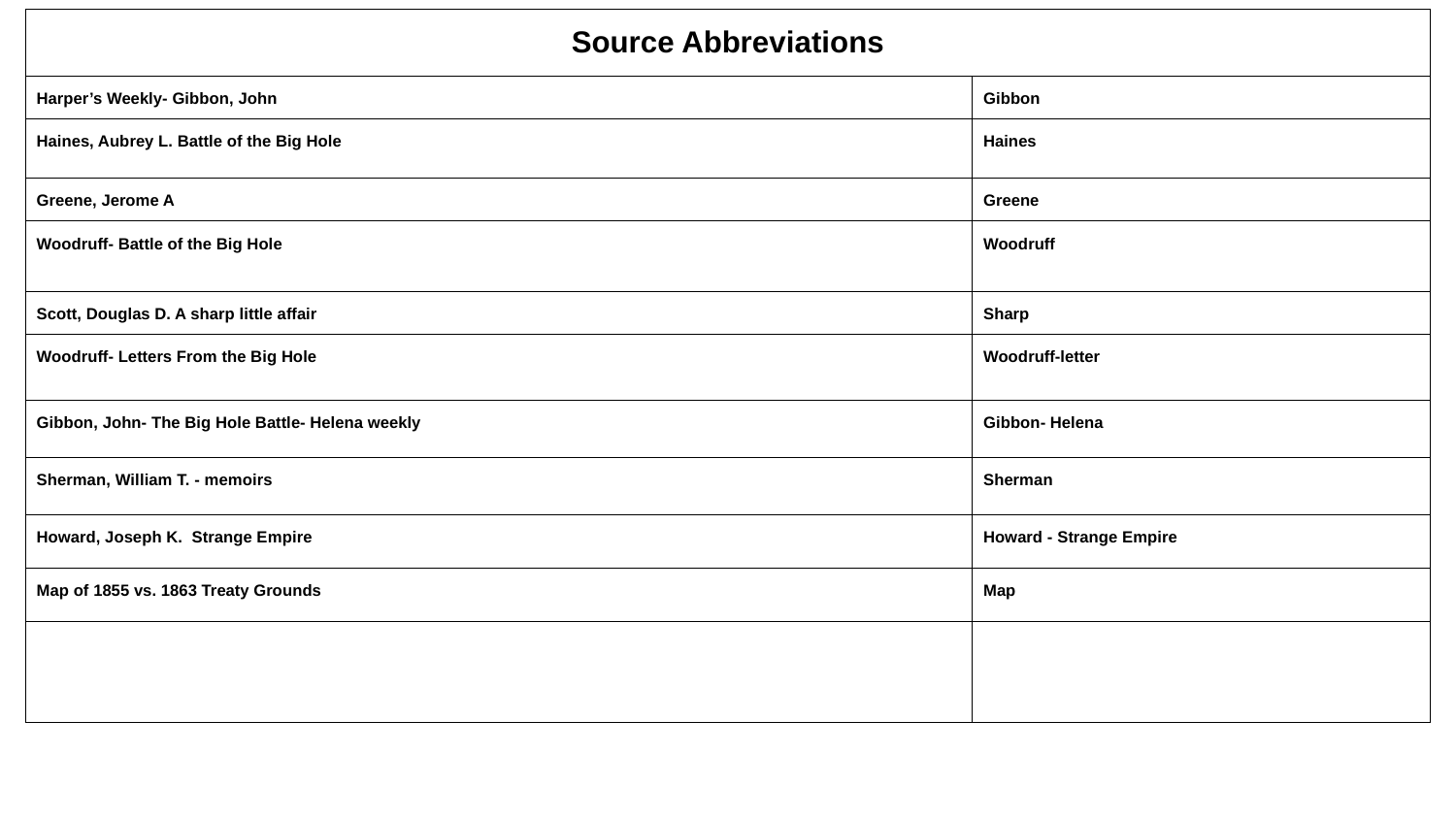

| Source Abbreviations |  |
| --- | --- |
| Harper’s Weekly- Gibbon, John | Gibbon |
| Haines, Aubrey L. Battle of the Big Hole | Haines |
| Greene, Jerome A | Greene |
| Woodruff- Battle of the Big Hole | Woodruff |
| Scott, Douglas D. A sharp little affair | Sharp |
| Woodruff- Letters From the Big Hole | Woodruff-letter |
| Gibbon, John- The Big Hole Battle- Helena weekly | Gibbon- Helena |
| Sherman, William T. - memoirs | Sherman |
| Howard, Joseph K. Strange Empire | Howard - Strange Empire |
| Map of 1855 vs. 1863 Treaty Grounds | Map |
|  |  |